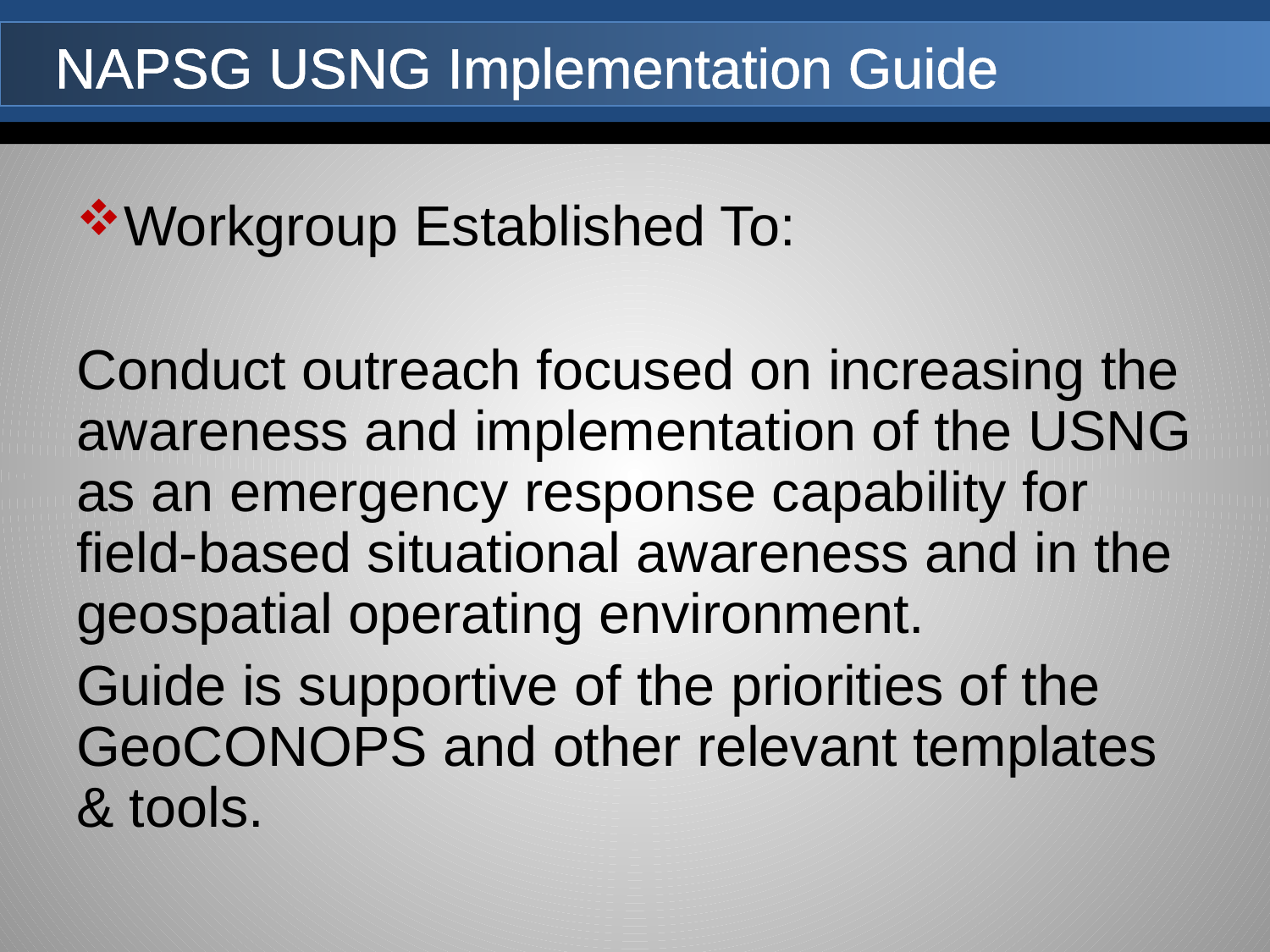

# NAPSG USNG Implementation Guide
Workgroup Established To:

Conduct outreach focused on increasing the awareness and implementation of the USNG as an emergency response capability for field-based situational awareness and in the geospatial operating environment.
Guide is supportive of the priorities of the GeoCONOPS and other relevant templates & tools.